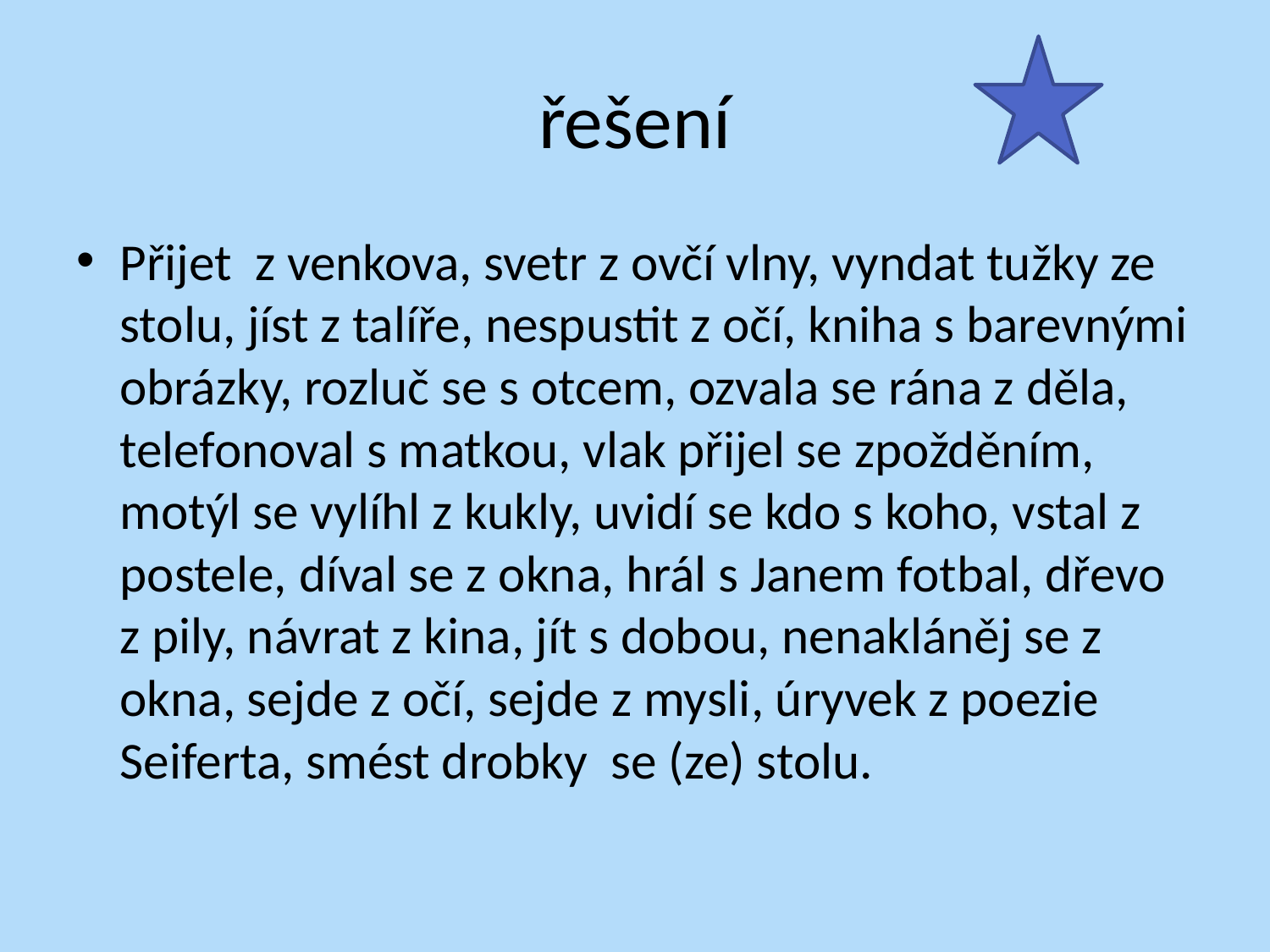

# řešení
Přijet  z venkova, svetr z ovčí vlny, vyndat tužky ze stolu, jíst z talíře, nespustit z očí, kniha s barevnými obrázky, rozluč se s otcem, ozvala se rána z děla, telefonoval s matkou, vlak přijel se zpožděním, motýl se vylíhl z kukly, uvidí se kdo s koho, vstal z postele, díval se z okna, hrál s Janem fotbal, dřevo z pily, návrat z kina, jít s dobou, nenakláněj se z okna, sejde z očí, sejde z mysli, úryvek z poezie Seiferta, smést drobky  se (ze) stolu.